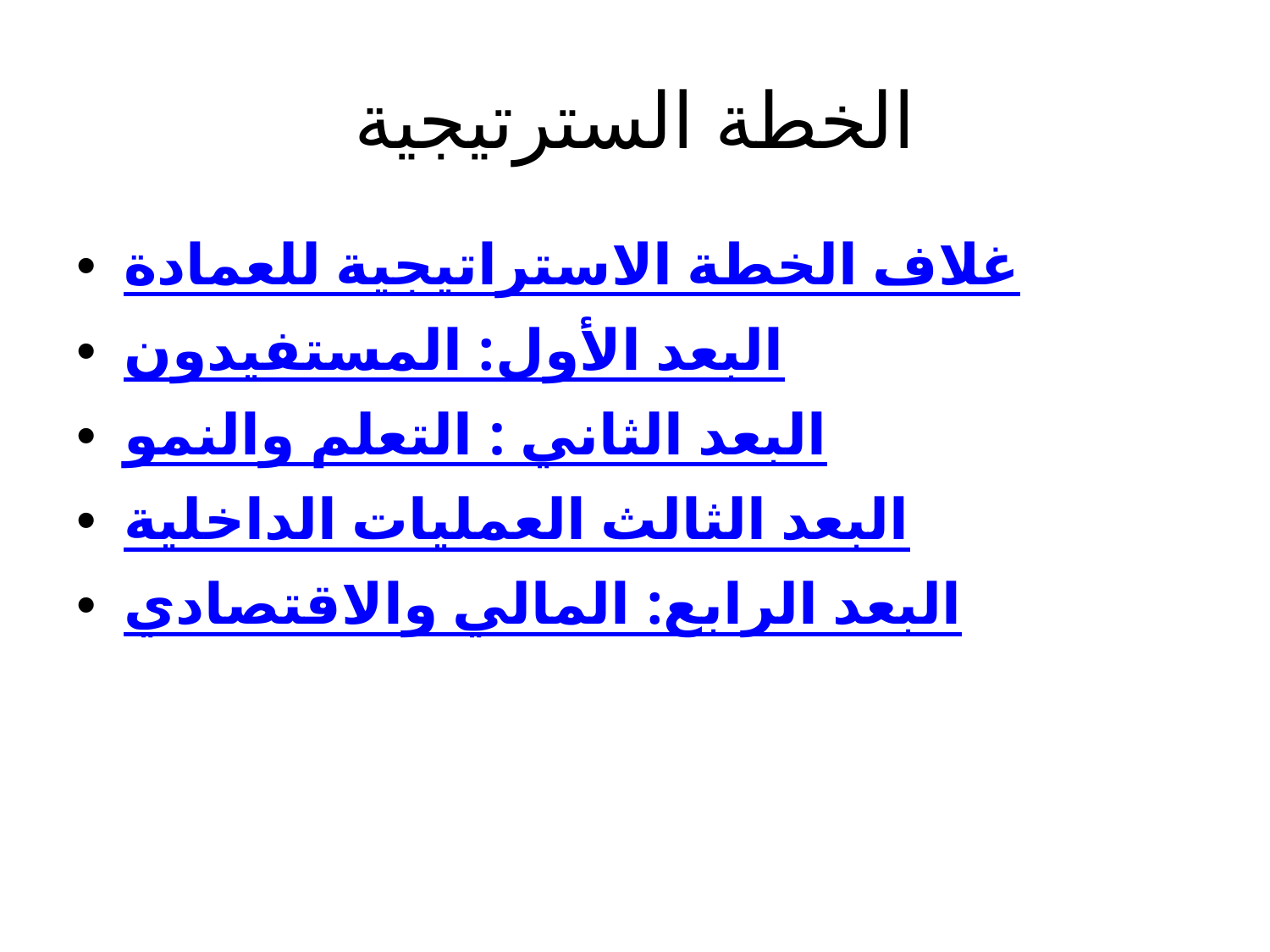

# الخطة السترتيجية
غلاف الخطة الاستراتيجية للعمادة
البعد الأول: المستفيدون
البعد الثاني : التعلم والنمو
البعد الثالث العمليات الداخلية
البعد الرابع: المالي والاقتصادي